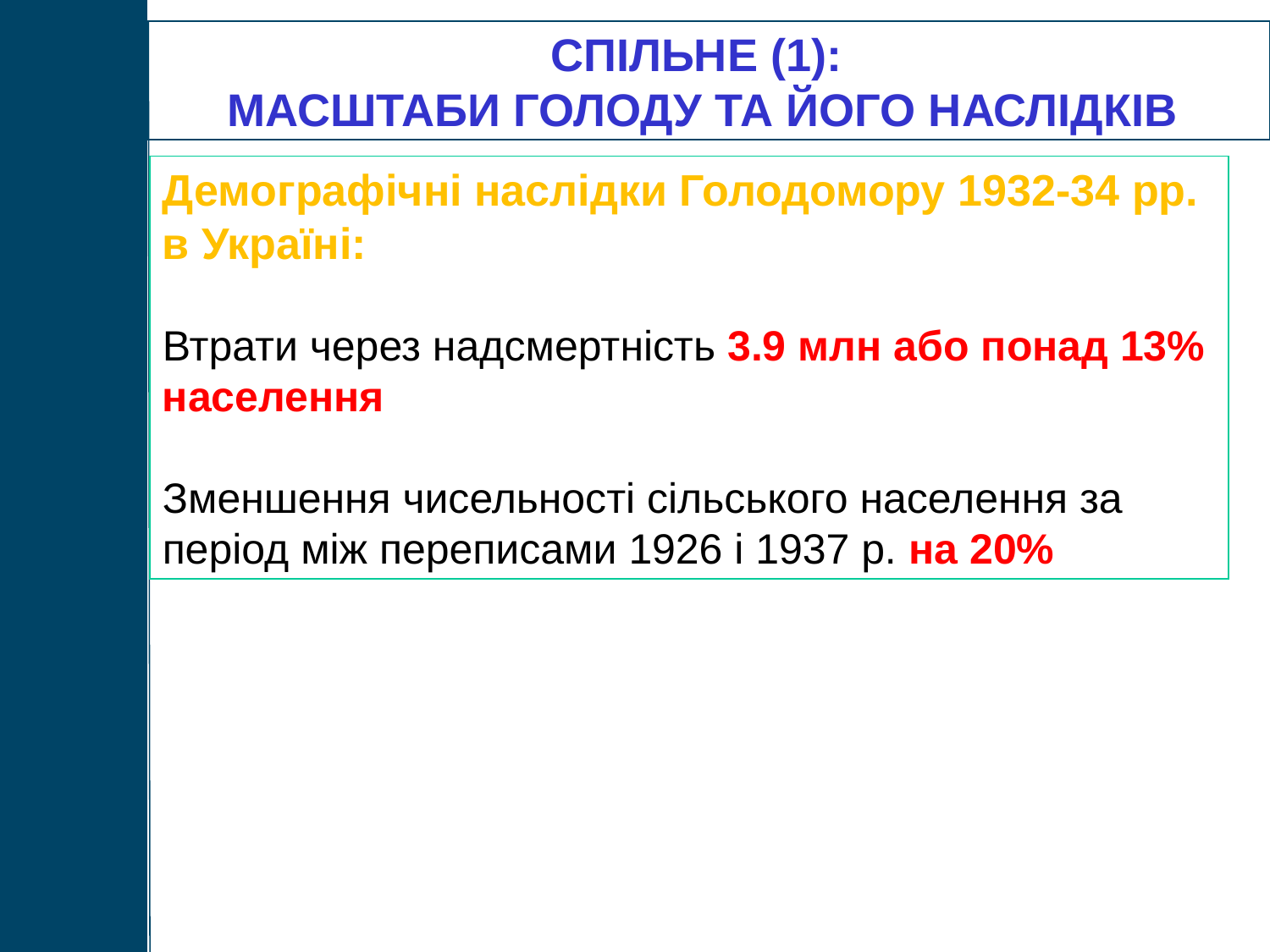

СПІЛЬНЕ (1):
МАСШТАБИ ГОЛОДУ ТА ЙОГО НАСЛІДКІВ
Демографічні наслідки Голодомору 1932-34 рр. в Україні:

Втрати через надсмертність 3.9 млн або понад 13% населення

Зменшення чисельності сільського населення за період між переписами 1926 і 1937 р. на 20%